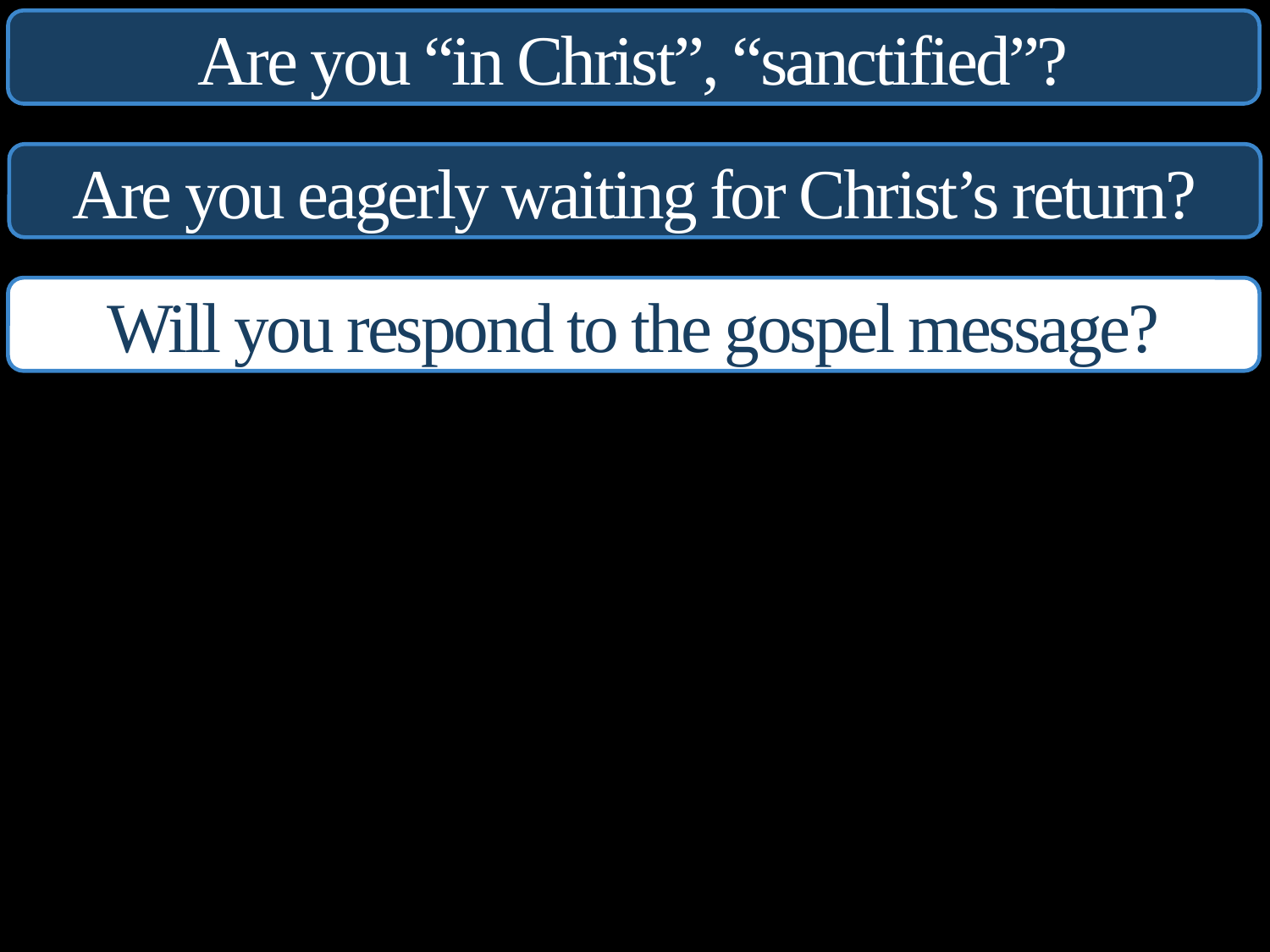

Are you “in Christ”, “sanctified”?
Are you eagerly waiting for Christ’s return?
Will you respond to the gospel message?